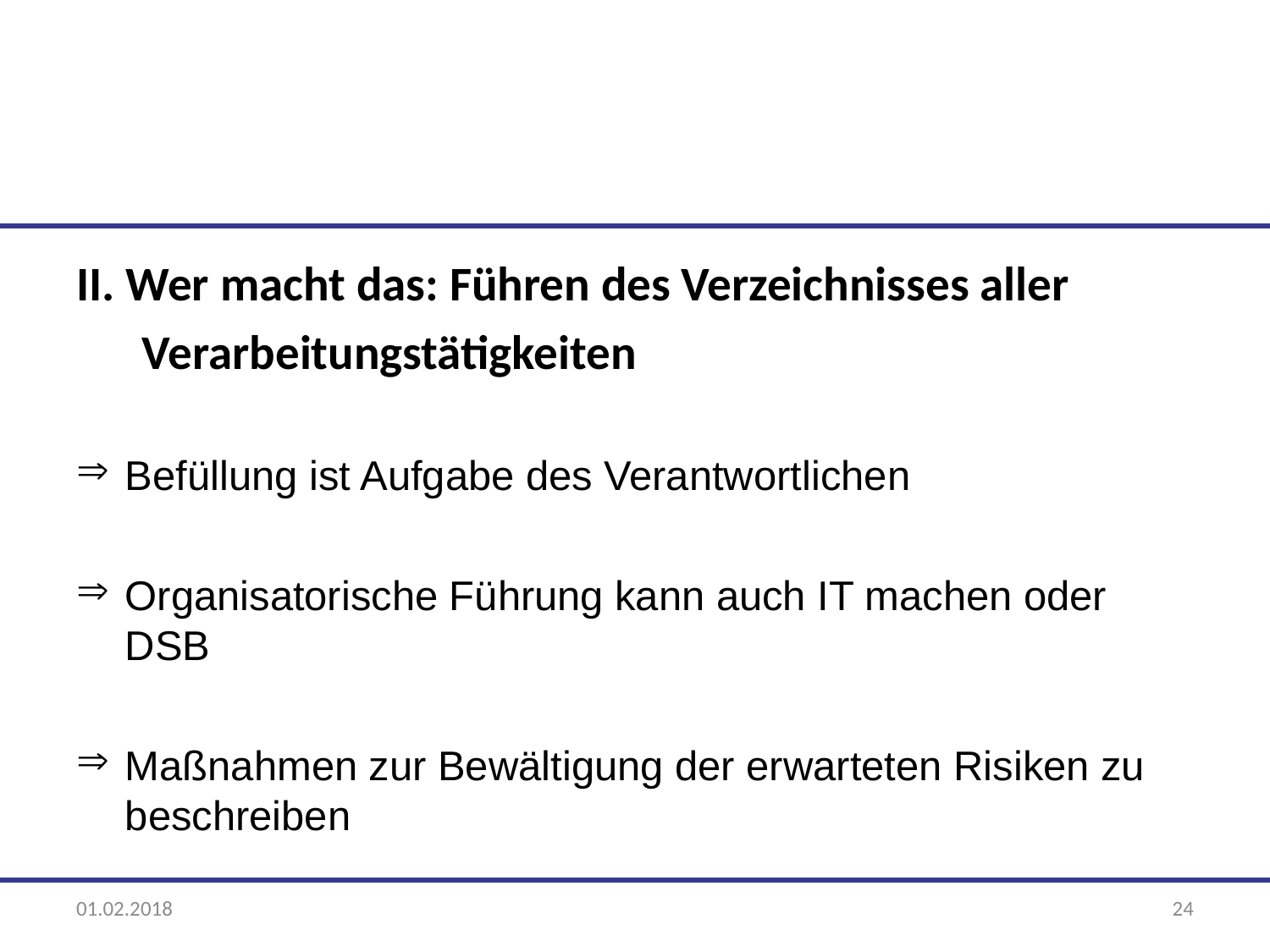

II. Wer macht das: Führen des Verzeichnisses aller
      Verarbeitungstätigkeiten

Befüllung ist Aufgabe des Verantwortlichen

Organisatorische Führung kann auch IT machen oder DSB

Maßnahmen zur Bewältigung der erwarteten Risiken zu beschreiben

01.02.2018
24